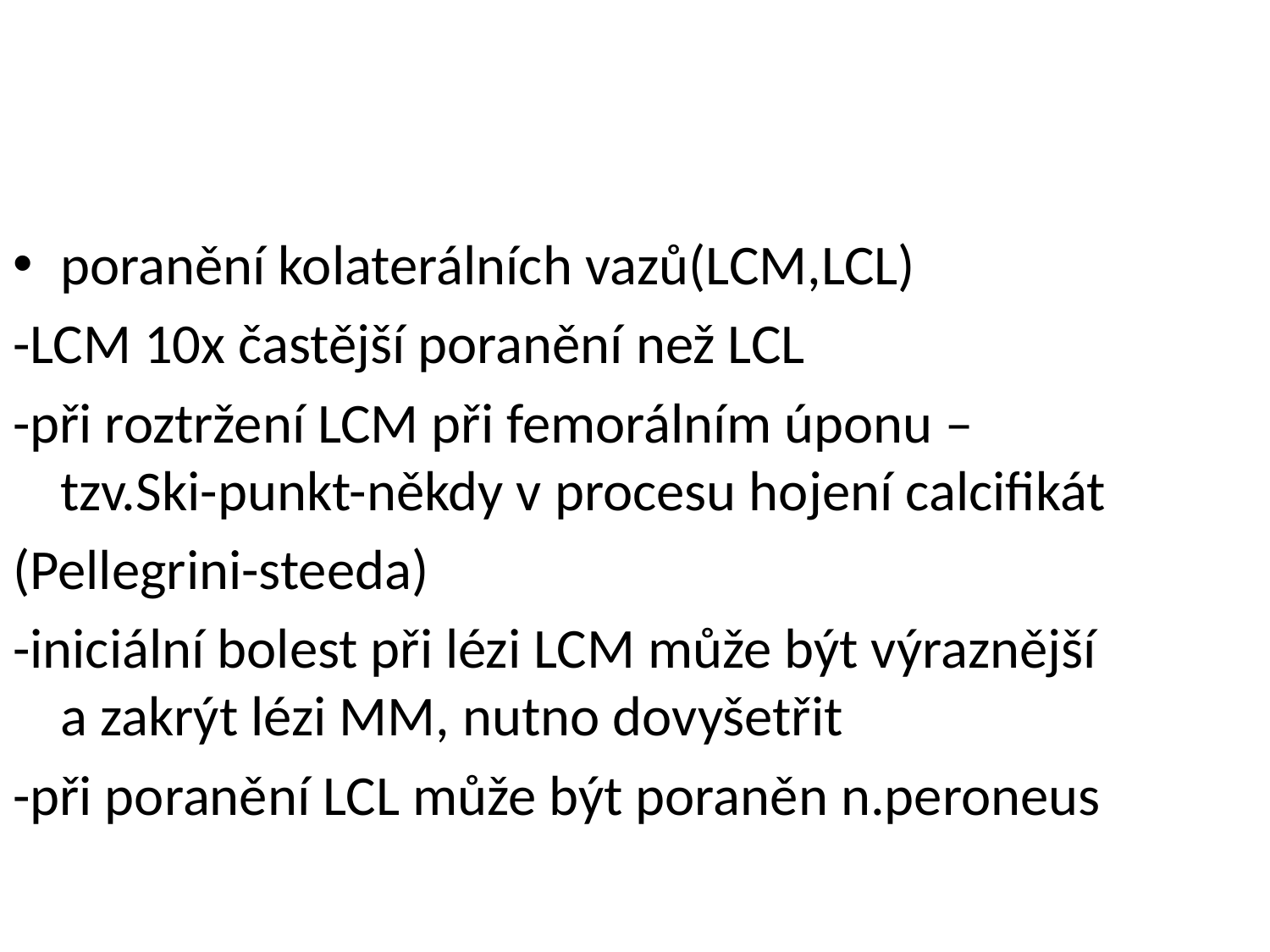

poranění kolaterálních vazů(LCM,LCL)
-LCM 10x častější poranění než LCL
-při roztržení LCM při femorálním úponu –tzv.Ski-punkt-někdy v procesu hojení calcifikát
(Pellegrini-steeda)
-iniciální bolest při lézi LCM může být výraznější a zakrýt lézi MM, nutno dovyšetřit
-při poranění LCL může být poraněn n.peroneus